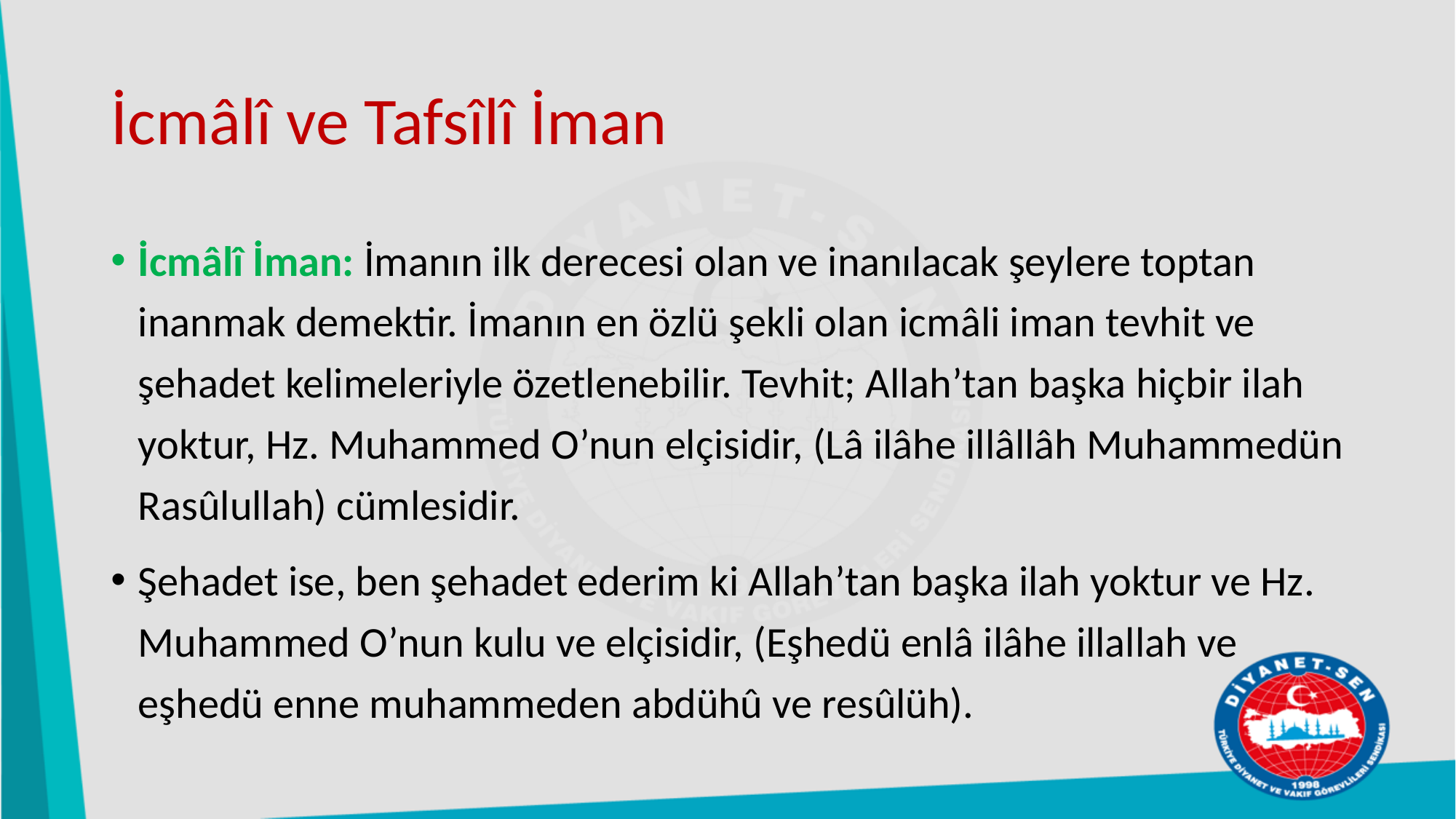

# İcmâlî ve Tafsîlî İman
İcmâlî İman: İmanın ilk derecesi olan ve inanılacak şeylere toptan inanmak demektir. İmanın en özlü şekli olan icmâli iman tevhit ve şehadet kelimeleriyle özetlenebilir. Tevhit; Allah’tan başka hiçbir ilah yoktur, Hz. Muhammed O’nun elçisidir, (Lâ ilâhe illâllâh Muhammedün Rasûlullah) cümlesidir.
Şehadet ise, ben şehadet ederim ki Allah’tan başka ilah yoktur ve Hz. Muhammed O’nun kulu ve elçisidir, (Eşhedü enlâ ilâhe illallah ve eşhedü enne muhammeden abdühû ve resûlüh).